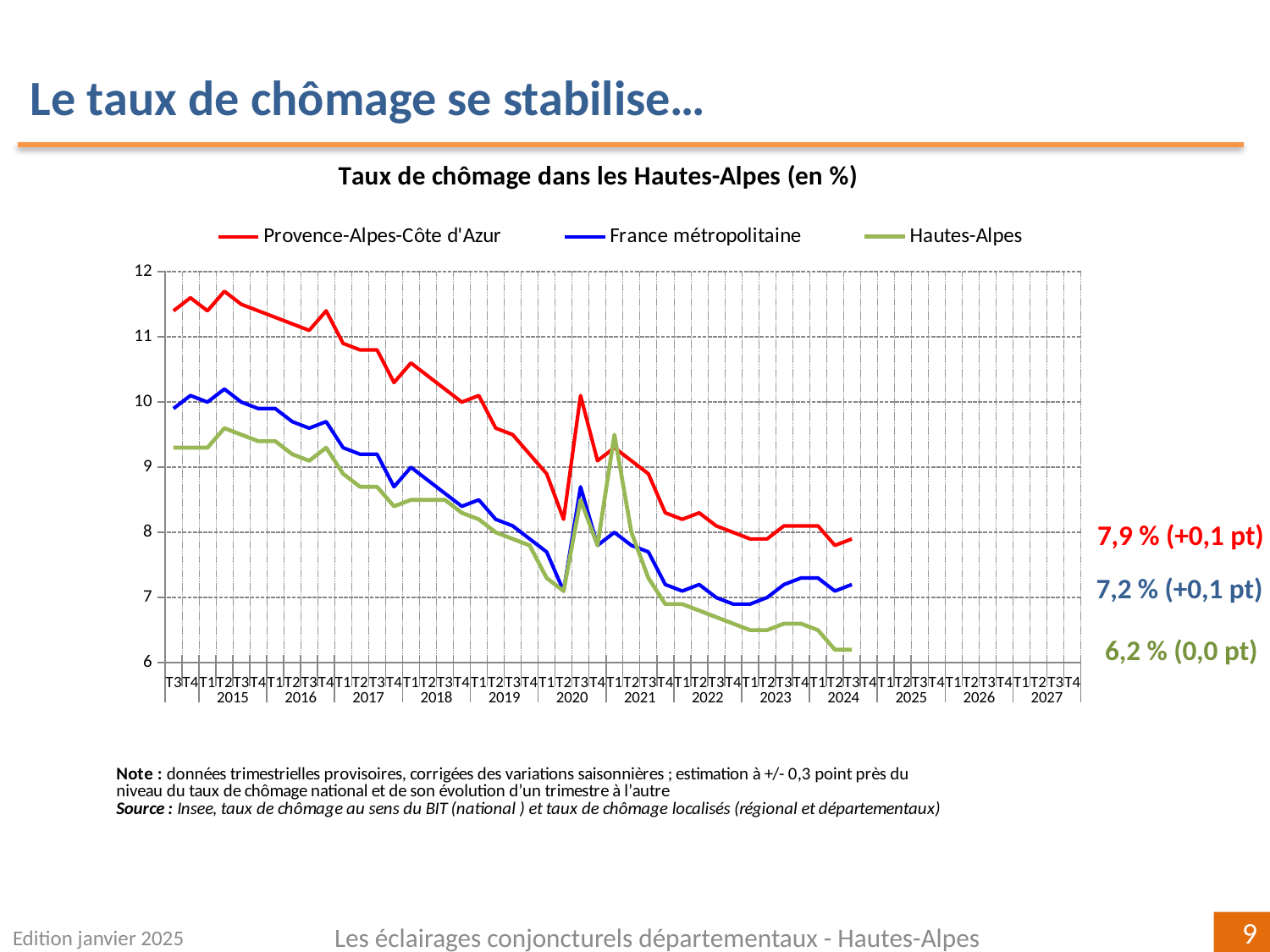

Le taux de chômage se stabilise…

[unsupported chart]

7,9 % (+0,1 pt)
7,2 % (+0,1 pt)
6,2 % (0,0 pt)
Edition janvier 2025
Les éclairages conjoncturels départementaux - Hautes-Alpes
9